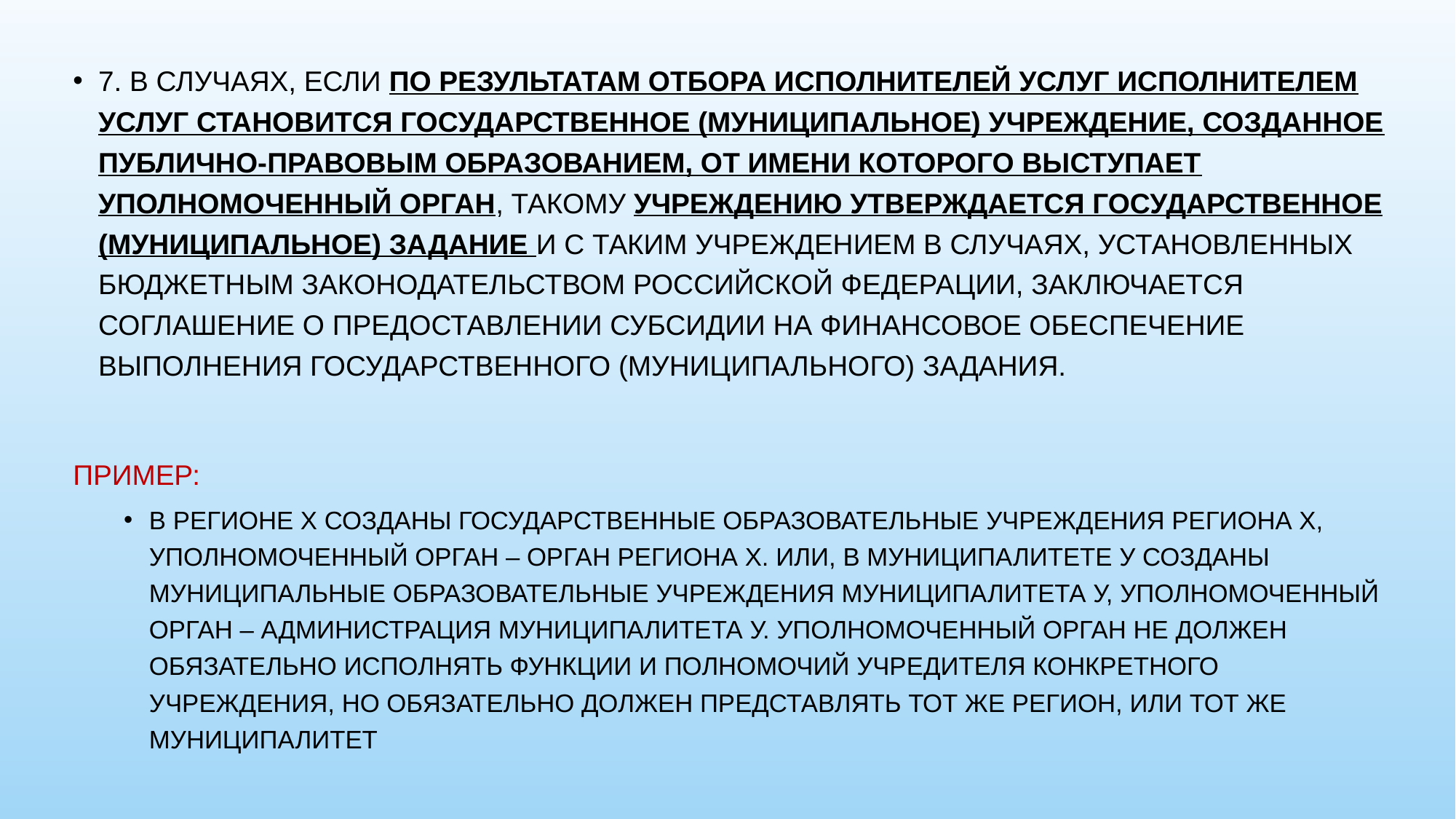

7. В случаях, если по результатам отбора исполнителей услуг исполнителем услуг становится государственное (муниципальное) учреждение, созданное публично-правовым образованием, от имени которого выступает уполномоченный орган, такому учреждению утверждается государственное (муниципальное) задание и с таким учреждением в случаях, установленных бюджетным законодательством Российской Федерации, заключается соглашение о предоставлении субсидии на финансовое обеспечение выполнения государственного (муниципального) задания.

Пример:
в регионе Х созданы государственные образовательные учреждения региона Х, уполномоченный орган – орган региона Х. Или, в муниципалитете У созданы муниципальные образовательные учреждения муниципалитета У, уполномоченный орган – администрация муниципалитета У. Уполномоченный орган не должен обязательно исполнять функции и полномочий учредителя конкретного учреждения, но обязательно должен представлять тот же регион, или тот же муниципалитет